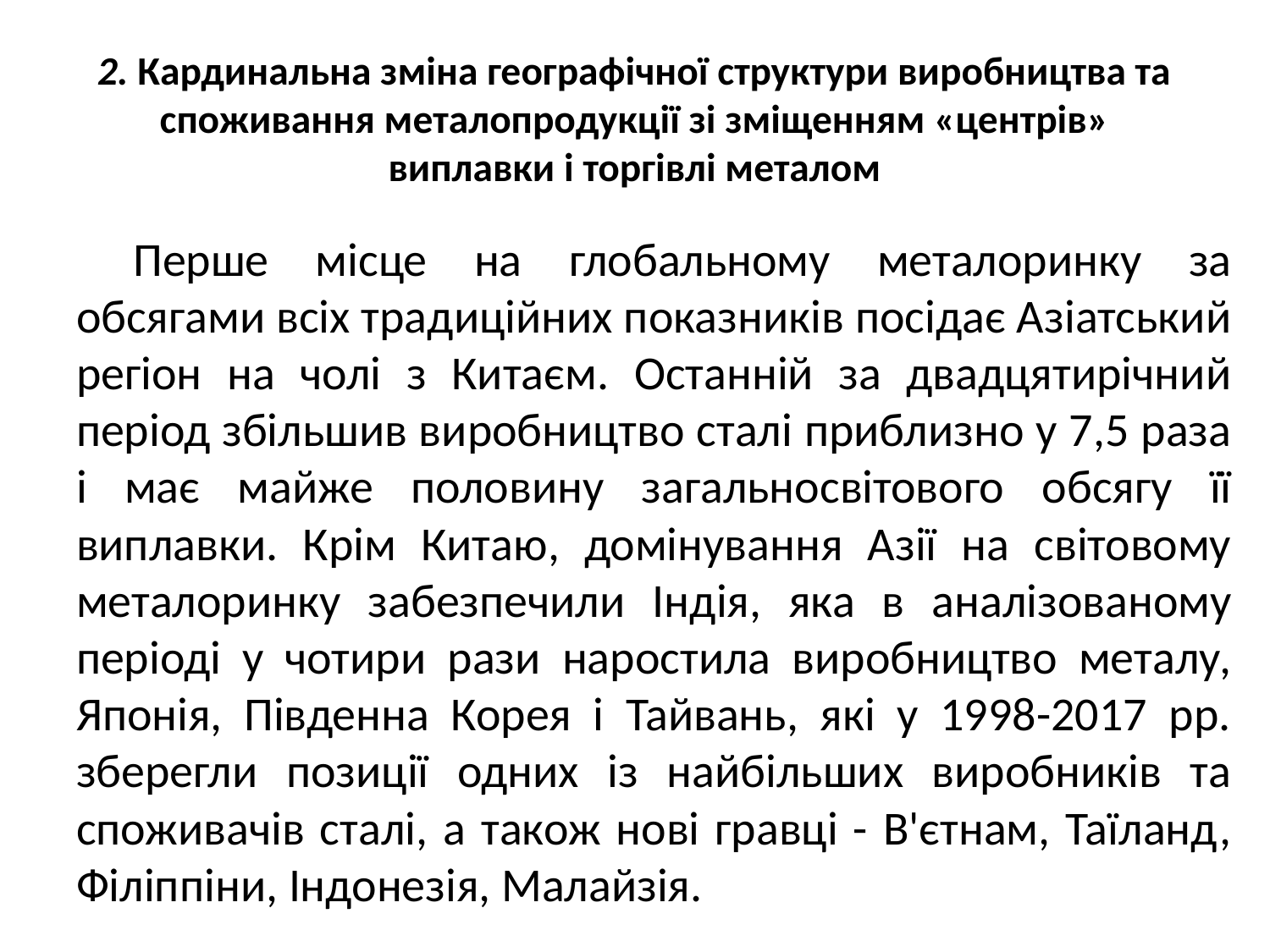

# 2. Кардинальна зміна географічної структури виробництва та споживання металопродукції зі зміщенням «центрів» виплавки і торгівлі металом
Перше місце на глобальному металоринку за обсягами всіх традиційних показників посідає Азіатський регіон на чолі з Китаєм. Останній за двадцятирічний період збільшив виробництво сталі приблизно у 7,5 раза і має майже половину загальносвітового обсягу її виплавки. Крім Китаю, домінування Азії на світовому металоринку забезпечили Індія, яка в аналізованому періоді у чотири рази наростила виробництво металу, Японія, Південна Корея і Тайвань, які у 1998-2017 рр. зберегли позиції одних із найбільших виробників та споживачів сталі, а також нові гравці - В'єтнам, Таїланд, Філіппіни, Індонезія, Малайзія.